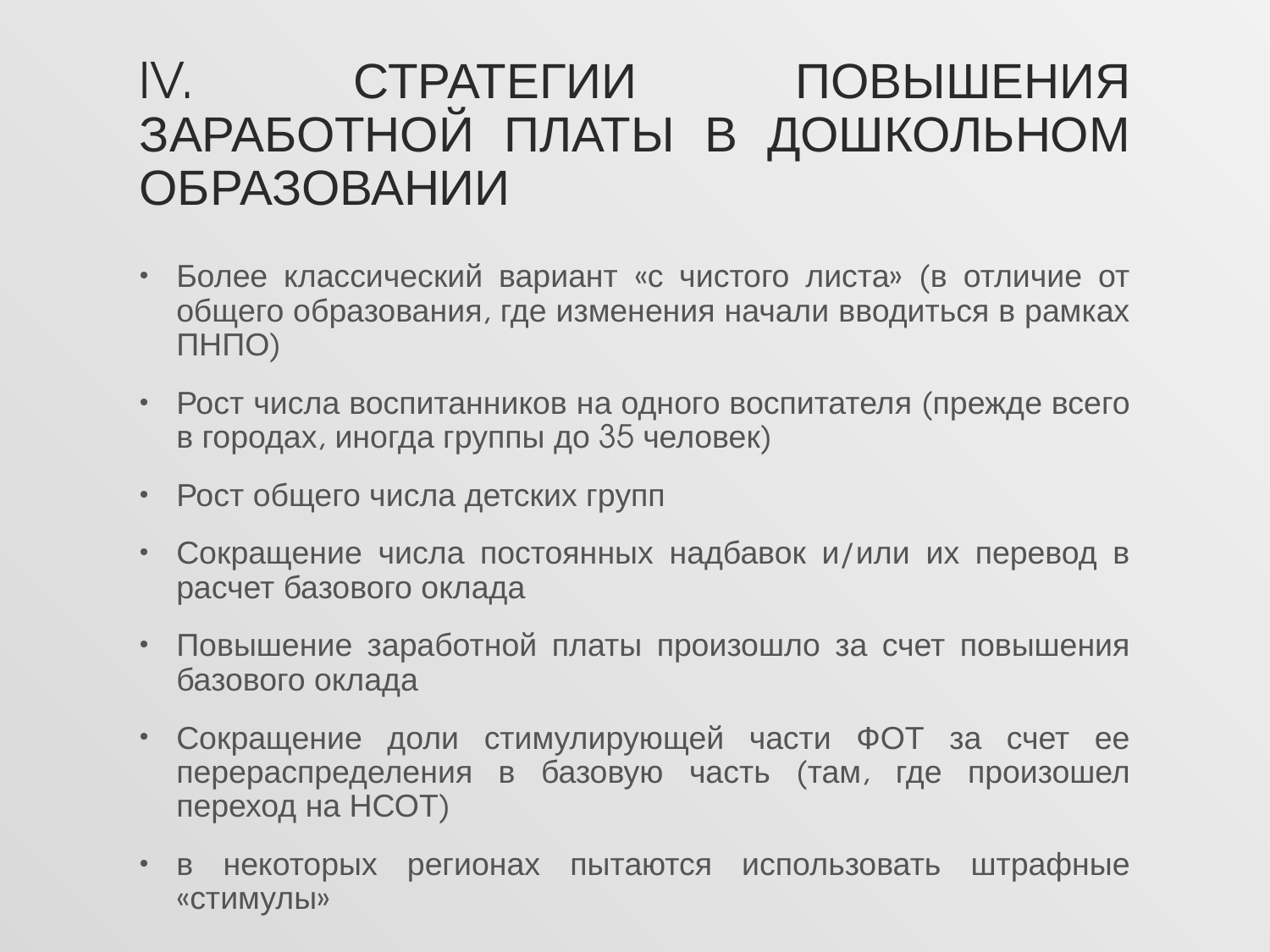

# IV. Стратегии повышения заработной платы в дошкольном образовании
Более классический вариант «с чистого листа» (в отличие от общего образования, где изменения начали вводиться в рамках ПНПО)
Рост числа воспитанников на одного воспитателя (прежде всего в городах, иногда группы до 35 человек)
Рост общего числа детских групп
Сокращение числа постоянных надбавок и/или их перевод в расчет базового оклада
Повышение заработной платы произошло за счет повышения базового оклада
Сокращение доли стимулирующей части ФОТ за счет ее перераспределения в базовую часть (там, где произошел переход на НСОТ)
в некоторых регионах пытаются использовать штрафные «стимулы»